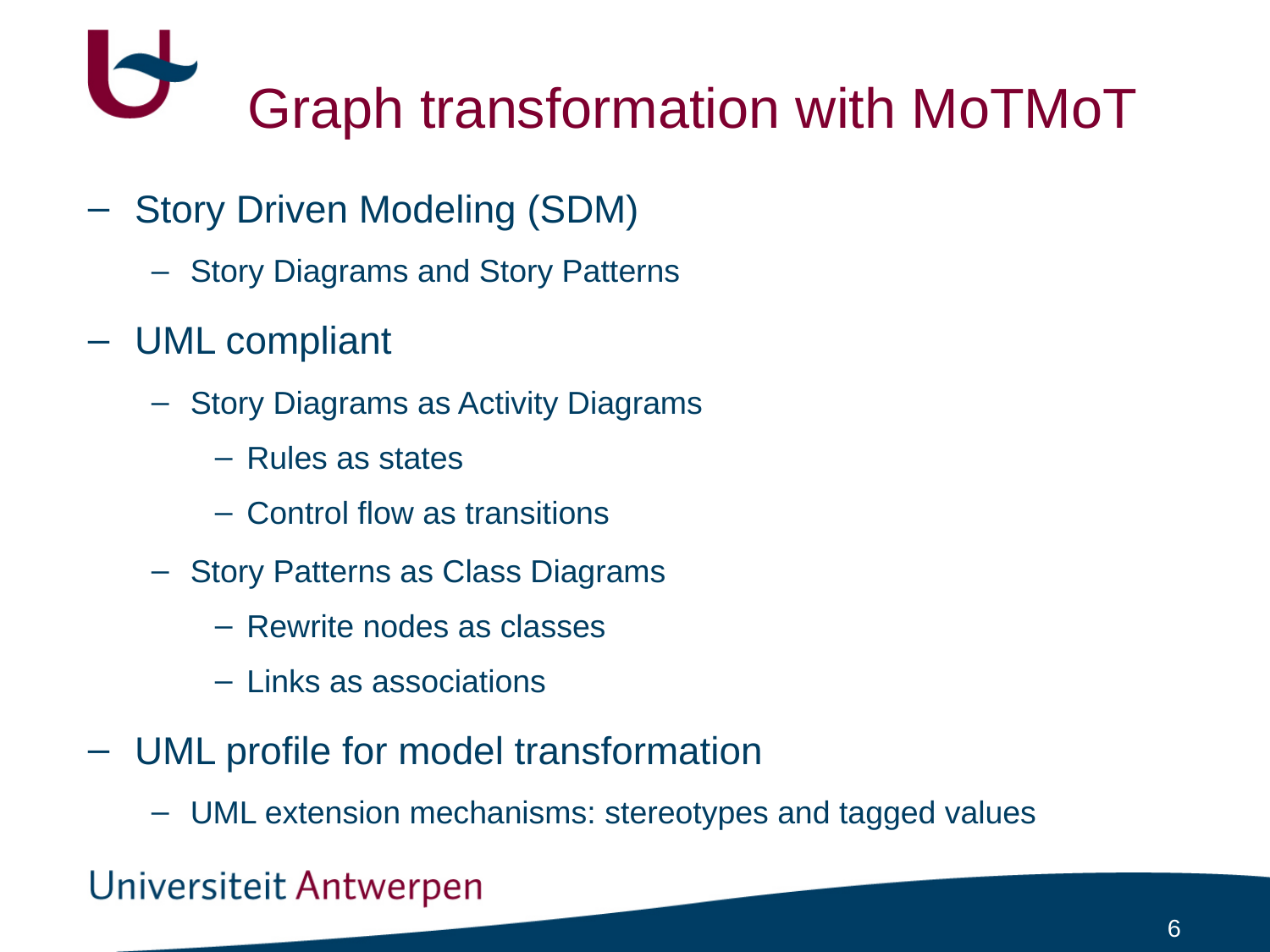

# Graph transformation with MoTMoT
Story Driven Modeling (SDM)
Story Diagrams and Story Patterns
UML compliant
Story Diagrams as Activity Diagrams
Rules as states
Control flow as transitions
Story Patterns as Class Diagrams
Rewrite nodes as classes
Links as associations
UML profile for model transformation
UML extension mechanisms: stereotypes and tagged values